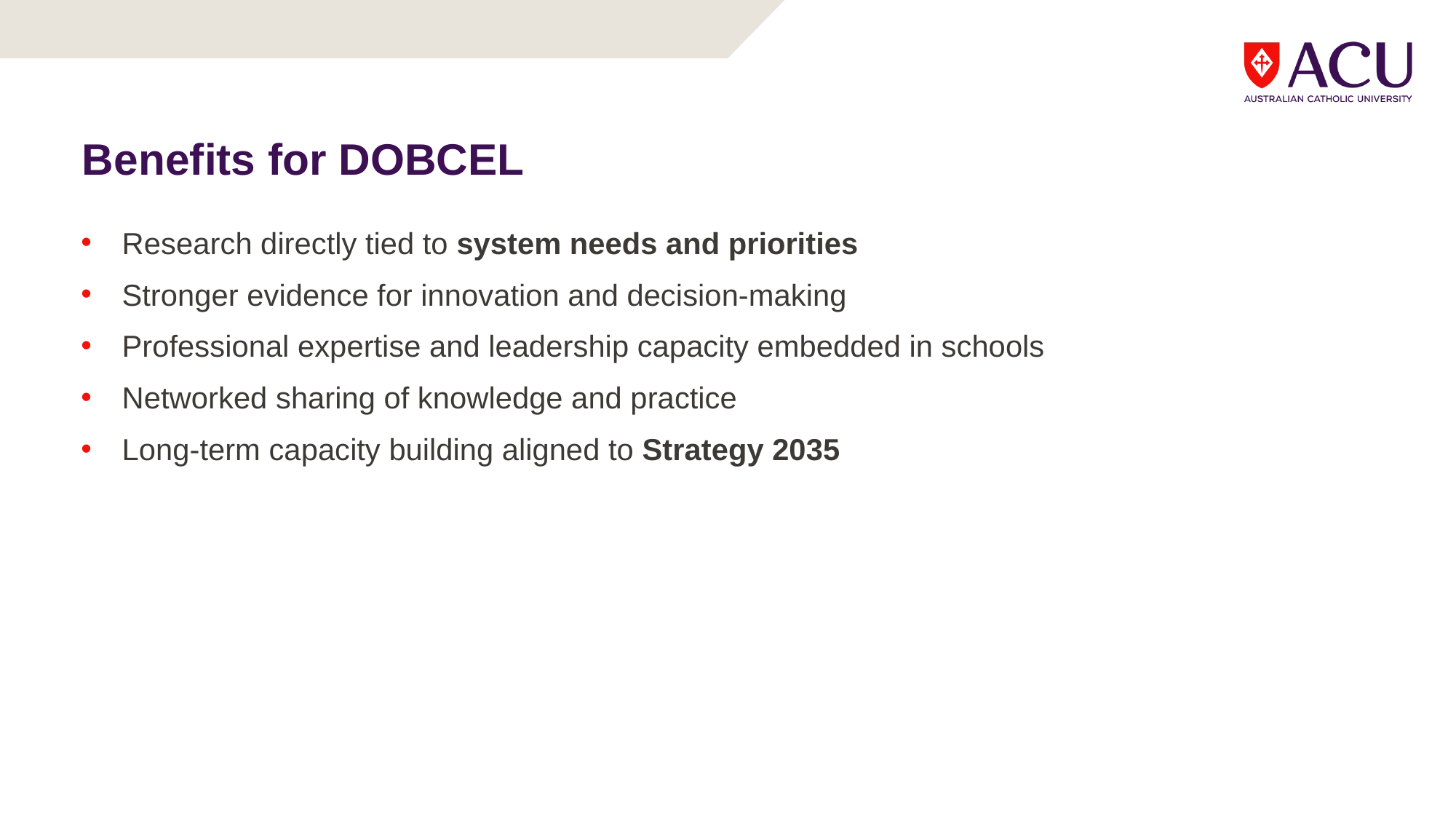

# Benefits for DOBCEL
Research directly tied to system needs and priorities
Stronger evidence for innovation and decision-making
Professional expertise and leadership capacity embedded in schools
Networked sharing of knowledge and practice
Long-term capacity building aligned to Strategy 2035